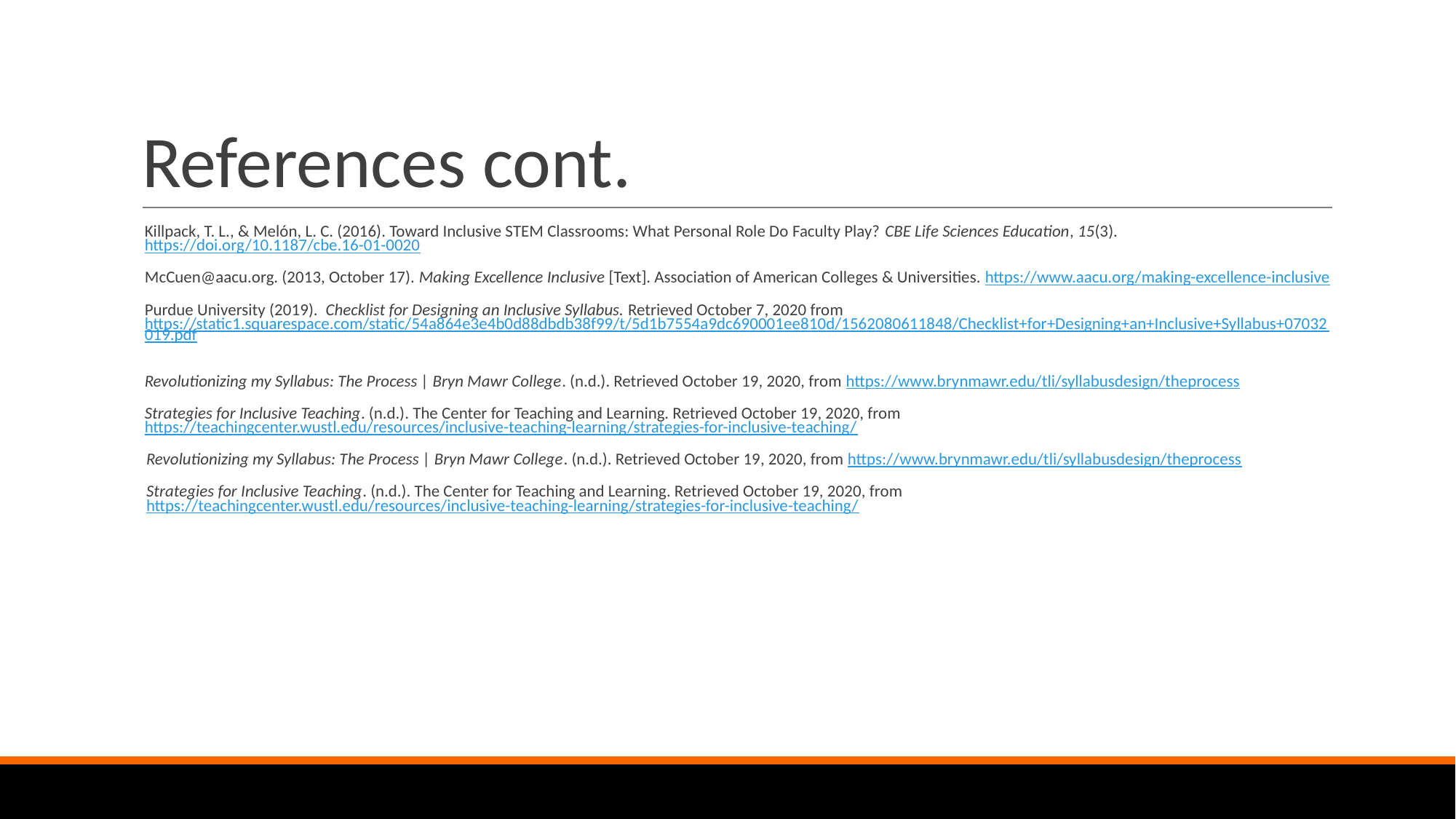

# References cont.
Killpack, T. L., & Melón, L. C. (2016). Toward Inclusive STEM Classrooms: What Personal Role Do Faculty Play? CBE Life Sciences Education, 15(3). https://doi.org/10.1187/cbe.16-01-0020
McCuen@aacu.org. (2013, October 17). Making Excellence Inclusive [Text]. Association of American Colleges & Universities. https://www.aacu.org/making-excellence-inclusive
Purdue University (2019).  Checklist for Designing an Inclusive Syllabus. Retrieved October 7, 2020 from https://static1.squarespace.com/static/54a864e3e4b0d88dbdb38f99/t/5d1b7554a9dc690001ee810d/1562080611848/Checklist+for+Designing+an+Inclusive+Syllabus+07032019.pdf
Revolutionizing my Syllabus: The Process | Bryn Mawr College. (n.d.). Retrieved October 19, 2020, from https://www.brynmawr.edu/tli/syllabusdesign/theprocess
Strategies for Inclusive Teaching. (n.d.). The Center for Teaching and Learning. Retrieved October 19, 2020, from https://teachingcenter.wustl.edu/resources/inclusive-teaching-learning/strategies-for-inclusive-teaching/
    Revolutionizing my Syllabus: The Process | Bryn Mawr College. (n.d.). Retrieved October 19, 2020, from https://www.brynmawr.edu/tli/syllabusdesign/theprocess
    Strategies for Inclusive Teaching. (n.d.). The Center for Teaching and Learning. Retrieved October 19, 2020, from
    https://teachingcenter.wustl.edu/resources/inclusive-teaching-learning/strategies-for-inclusive-teaching/